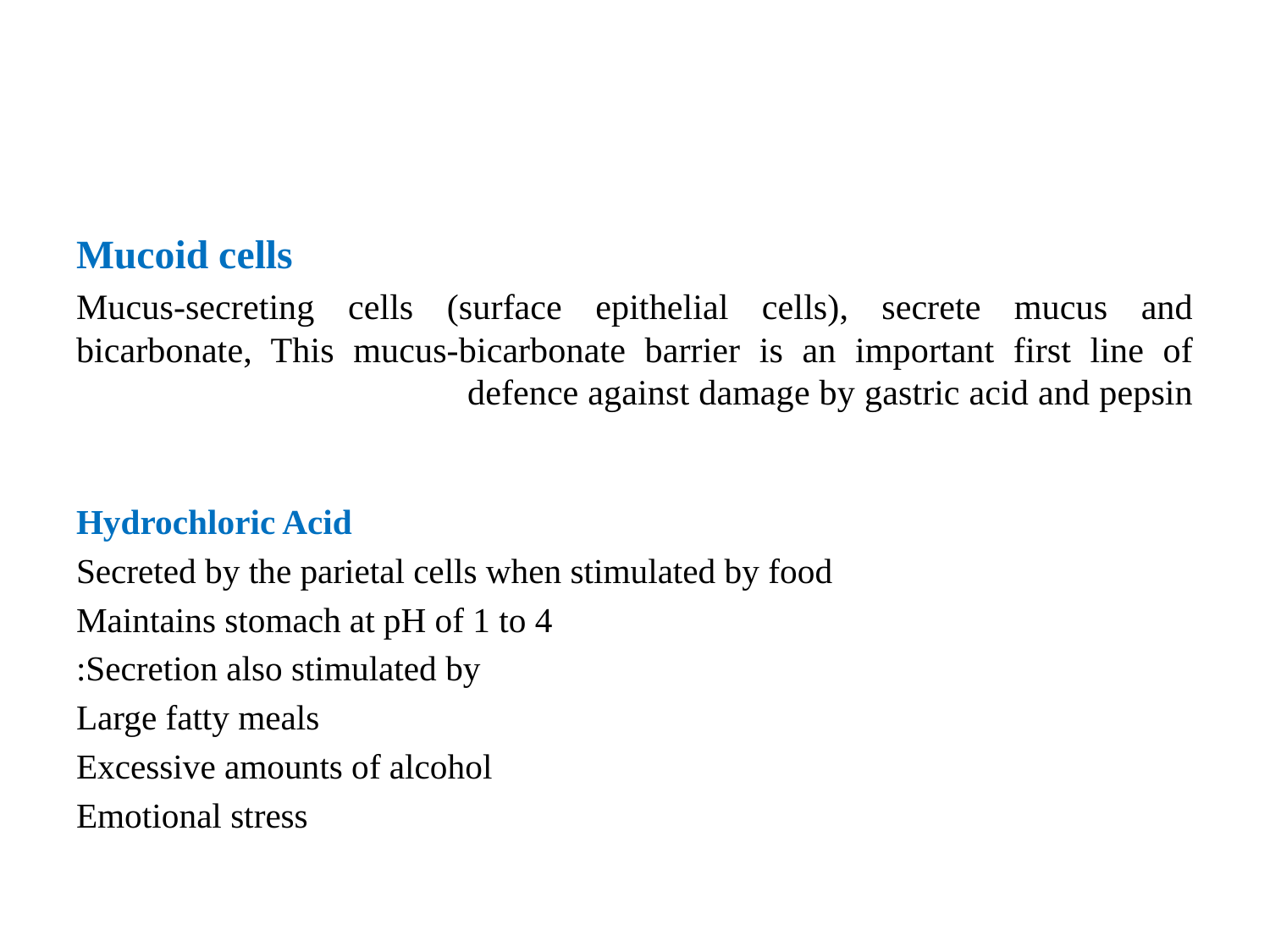

#
	Mucoid cells
Mucus-secreting cells (surface epithelial cells), secrete mucus and bicarbonate, This mucus-bicarbonate barrier is an important first line of defence against damage by gastric acid and pepsin

Hydrochloric Acid
	Secreted by the parietal cells when stimulated by food
	Maintains stomach at pH of 1 to 4
	Secretion also stimulated by:
	Large fatty meals
	Excessive amounts of alcohol
	Emotional stress